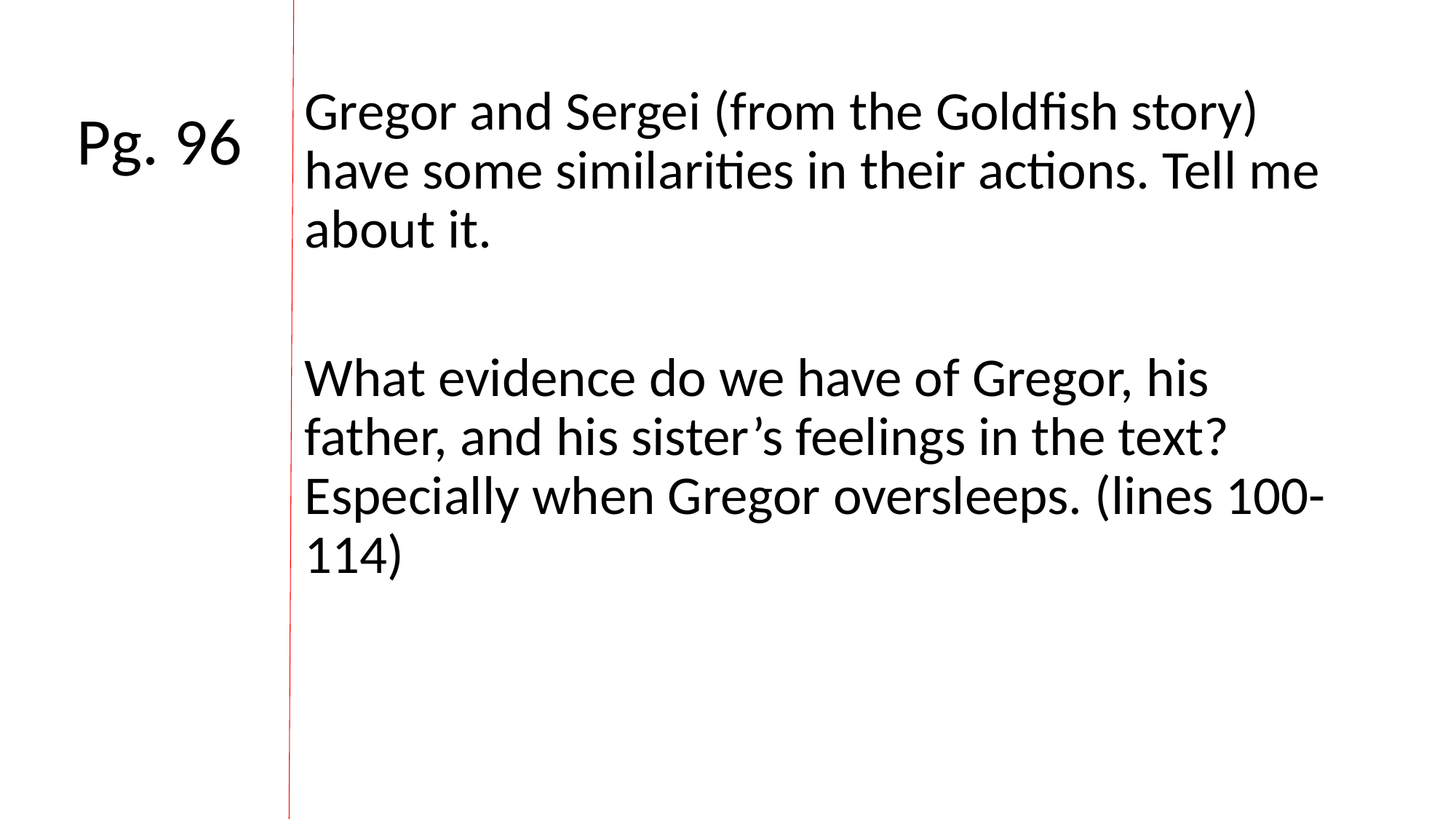

# Pg. 96
Gregor and Sergei (from the Goldfish story) have some similarities in their actions. Tell me about it.

What evidence do we have of Gregor, his father, and his sister’s feelings in the text? Especially when Gregor oversleeps. (lines 100-114)